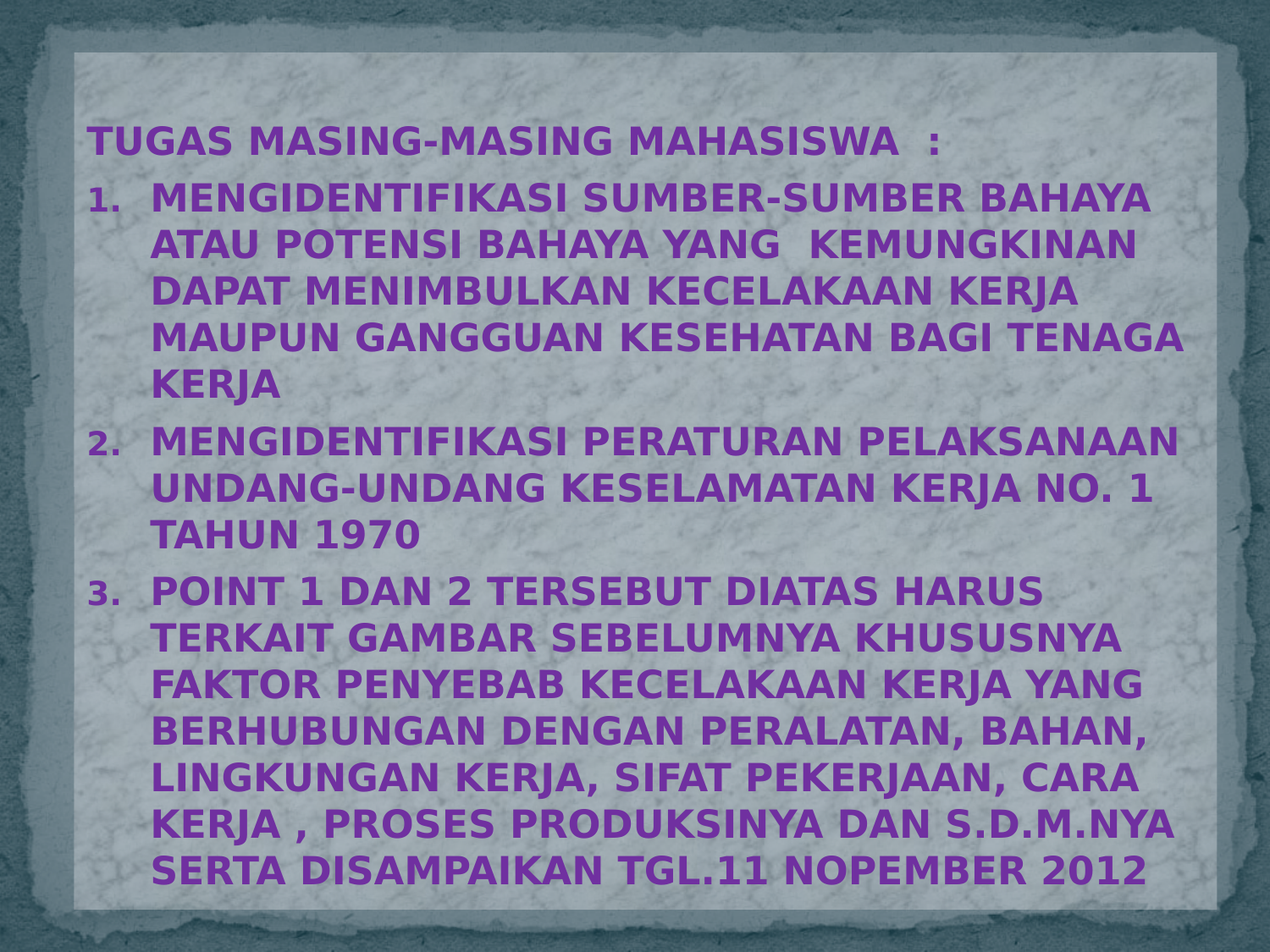

TUGAS MASING-MASING MAHASISWA  :
MENGIDENTIFIKASI SUMBER-SUMBER BAHAYA ATAU POTENSI BAHAYA YANG  KEMUNGKINAN DAPAT MENIMBULKAN KECELAKAAN KERJA MAUPUN GANGGUAN KESEHATAN BAGI TENAGA KERJA
MENGIDENTIFIKASI PERATURAN PELAKSANAAN UNDANG-UNDANG KESELAMATAN KERJA NO. 1 TAHUN 1970
POINT 1 DAN 2 TERSEBUT DIATAS HARUS TERKAIT GAMBAR SEBELUMNYA KHUSUSNYA FAKTOR PENYEBAB KECELAKAAN KERJA YANG BERHUBUNGAN DENGAN PERALATAN, BAHAN,   LINGKUNGAN KERJA, SIFAT PEKERJAAN, CARA KERJA , PROSES PRODUKSINYA DAN S.D.M.NYA SERTA DISAMPAIKAN TGL.11 NOPEMBER 2012